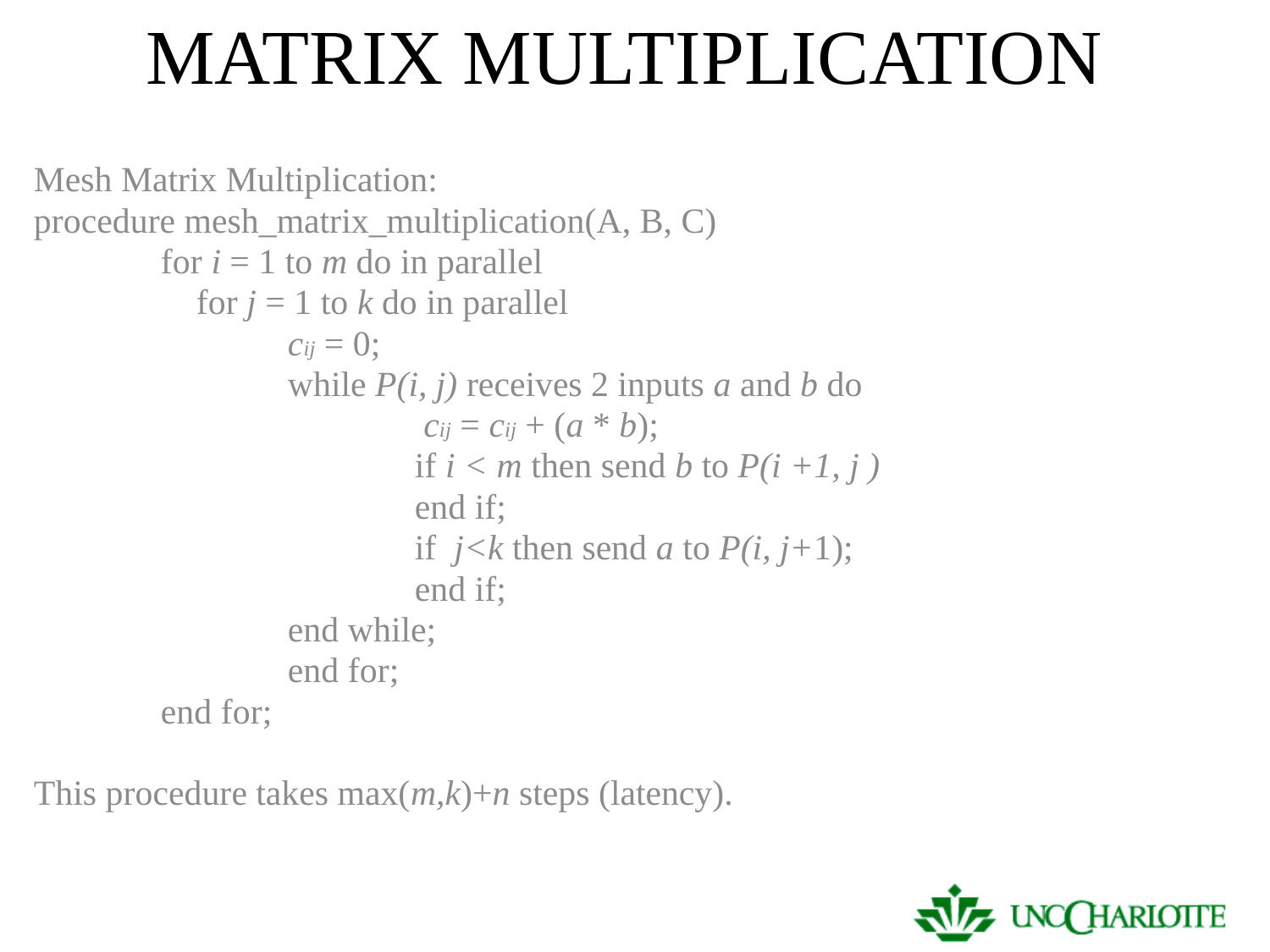

# MATRIX MULTIPLICATION
Mesh Matrix Multiplication:
procedure mesh_matrix_multiplication(A, B, C)
	for i = 1 to m do in parallel
	    for j = 1 to k do in parallel
		cij = 0;
		while P(i, j) receives 2 inputs a and b do
			 cij = cij + (a * b);
			if i < m then send b to P(i +1, j )
			end if;
			if  j<k then send a to P(i, j+1);
			end if;
		end while;
		end for;
	end for;

This procedure takes max(m,k)+n steps (latency).